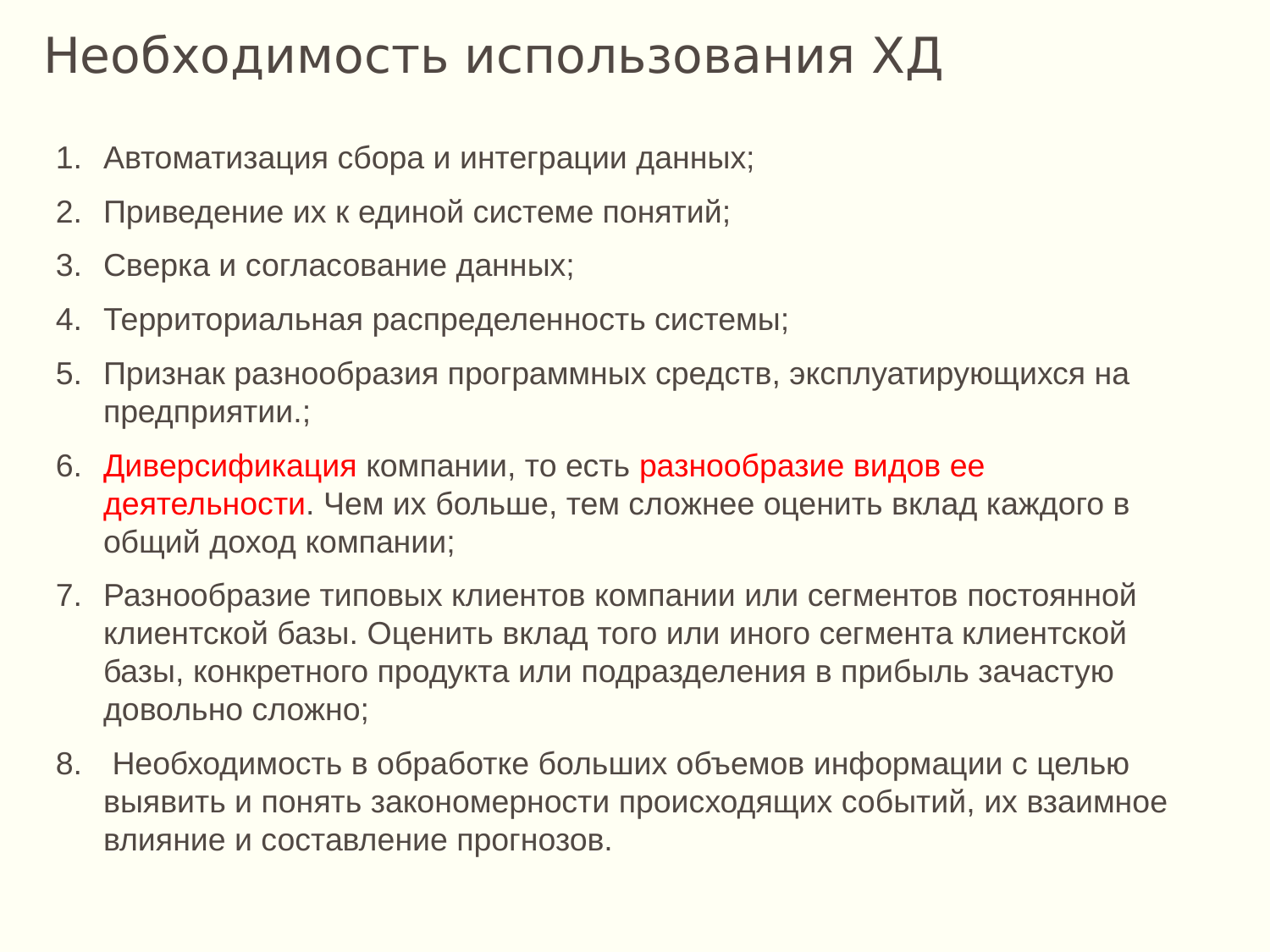

Необходимость использования ХД
Автоматизация сбора и интеграции данных;
Приведение их к единой системе понятий;
Сверка и согласование данных;
Территориальная распределенность системы;
Признак разнообразия программных средств, эксплуатирующихся на предприятии.;
Диверсификация компании, то есть разнообразие видов ее деятельности. Чем их больше, тем сложнее оценить вклад каждого в общий доход компании;
Разнообразие типовых клиентов компании или сегментов постоянной клиентской базы. Оценить вклад того или иного сегмента клиентской базы, конкретного продукта или подразделения в прибыль зачастую довольно сложно;
 Необходимость в обработке больших объемов информации с целью выявить и понять закономерности происходящих событий, их взаимное влияние и составление прогнозов.